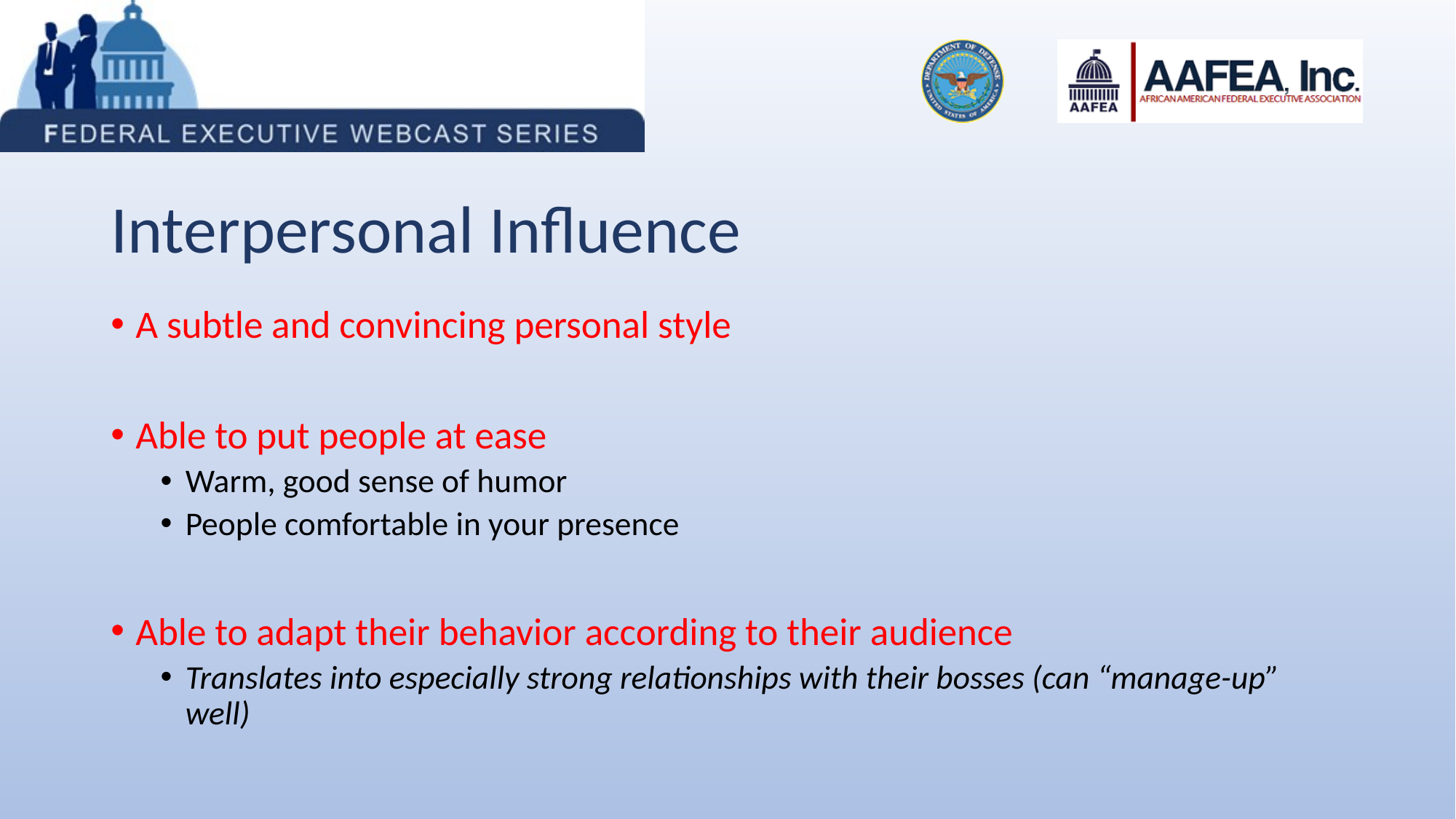

# Interpersonal Influence
A subtle and convincing personal style

Able to put people at ease
Warm, good sense of humor
People comfortable in your presence

Able to adapt their behavior according to their audience
Translates into especially strong relationships with their bosses (can “manage-up” well)